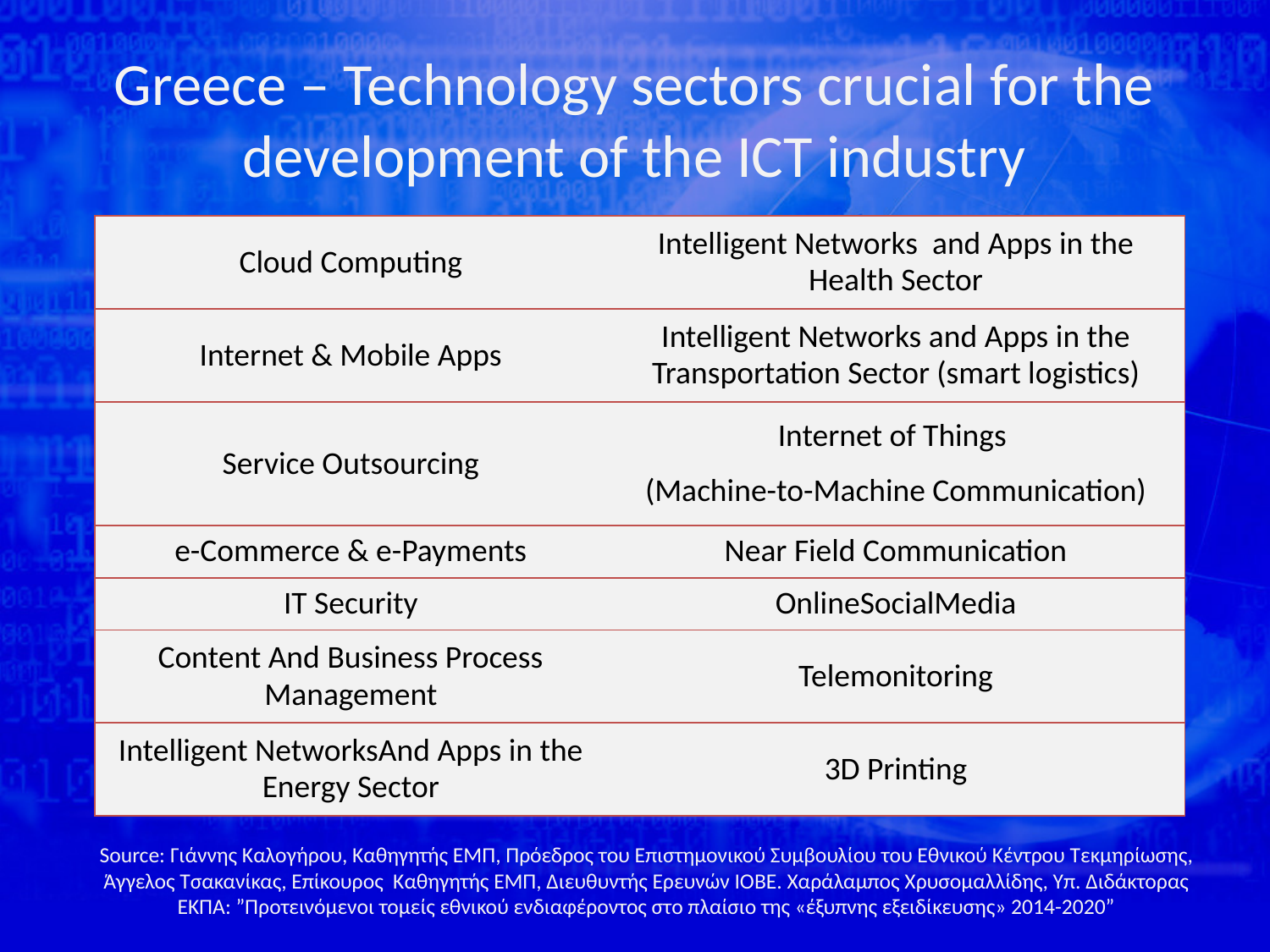

# Greece – Technology sectors crucial for the development of the ICT industry
| Cloud Computing | Intelligent Networks and Apps in the Health Sector |
| --- | --- |
| Internet & Mobile Apps | Intelligent Networks and Apps in the Transportation Sector (smart logistics) |
| Service Outsourcing | Internet of Things (Machine-to-Machine Communication) |
| e-Commerce & e-Payments | Near Field Communication |
| IT Security | OnlineSocialMedia |
| Content And Business Process Management | Telemonitoring |
| Intelligent NetworksAnd Apps in the Energy Sector | 3D Printing |
Source: Γιάννης Καλογήρου, Καθηγητής ΕΜΠ, Πρόεδρος του Επιστημονικού Συμβουλίου του Εθνικού Κέντρου Τεκμηρίωσης, Άγγελος Τσακανίκας, Επίκουρος  Καθηγητής ΕΜΠ, Διευθυντής Ερευνών ΙΟΒΕ. Χαράλαμπος Χρυσομαλλίδης, Υπ. Διδάκτορας ΕΚΠΑ: ”Προτεινόμενοι τομείς εθνικού ενδιαφέροντος στο πλαίσιο της «έξυπνης εξειδίκευσης» 2014-2020”